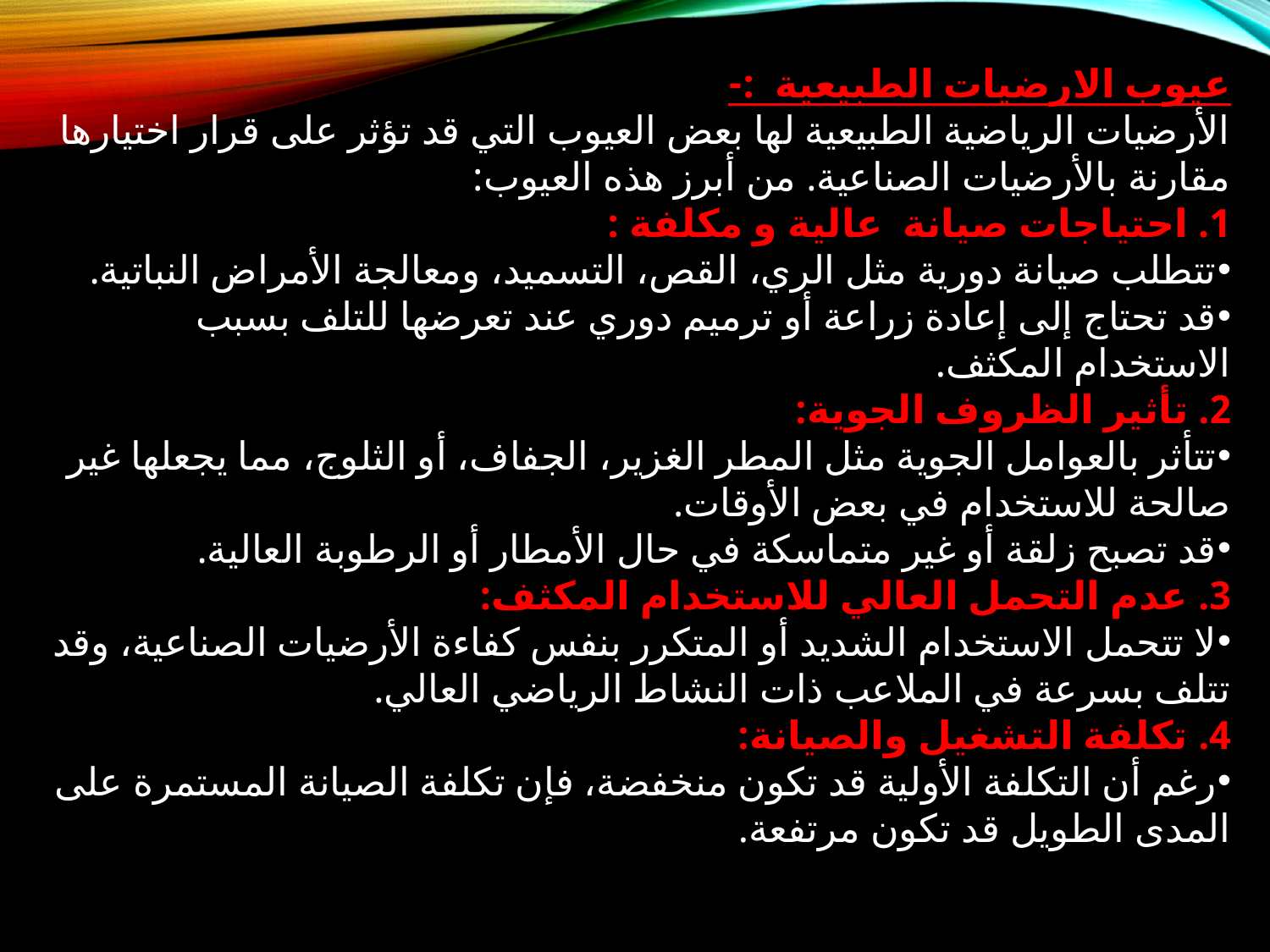

عيوب الارضيات الطبيعية  :-
الأرضيات الرياضية الطبيعية لها بعض العيوب التي قد تؤثر على قرار اختيارها مقارنة بالأرضيات الصناعية. من أبرز هذه العيوب:
1. احتياجات صيانة  عالية و مكلفة :
تتطلب صيانة دورية مثل الري، القص، التسميد، ومعالجة الأمراض النباتية.
قد تحتاج إلى إعادة زراعة أو ترميم دوري عند تعرضها للتلف بسبب الاستخدام المكثف.
2. تأثير الظروف الجوية:
تتأثر بالعوامل الجوية مثل المطر الغزير، الجفاف، أو الثلوج، مما يجعلها غير صالحة للاستخدام في بعض الأوقات.
قد تصبح زلقة أو غير متماسكة في حال الأمطار أو الرطوبة العالية.
3. عدم التحمل العالي للاستخدام المكثف:
لا تتحمل الاستخدام الشديد أو المتكرر بنفس كفاءة الأرضيات الصناعية، وقد تتلف بسرعة في الملاعب ذات النشاط الرياضي العالي.
4. تكلفة التشغيل والصيانة:
رغم أن التكلفة الأولية قد تكون منخفضة، فإن تكلفة الصيانة المستمرة على المدى الطويل قد تكون مرتفعة.